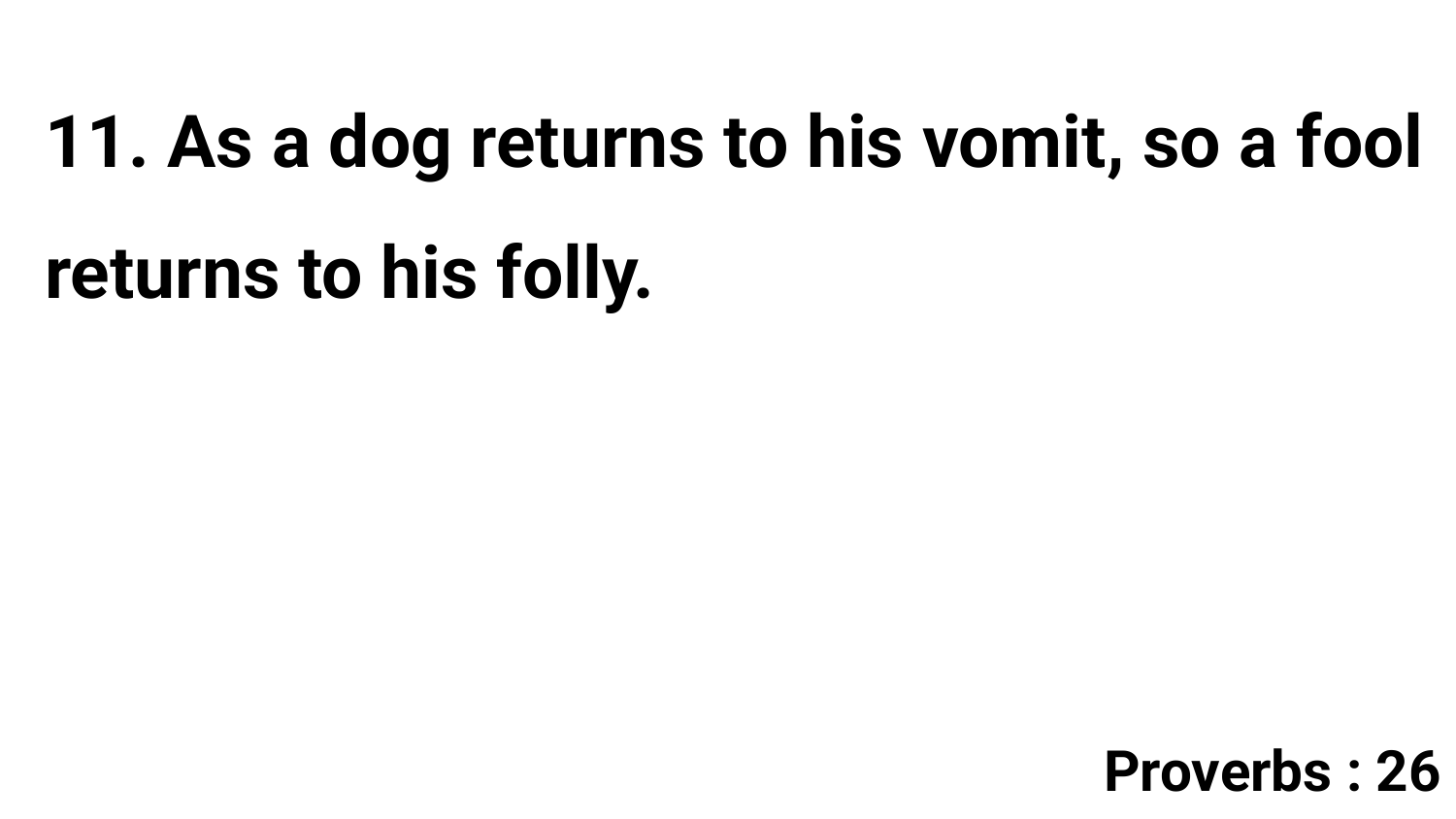

11. As a dog returns to his vomit, so a fool returns to his folly.
Proverbs : 26